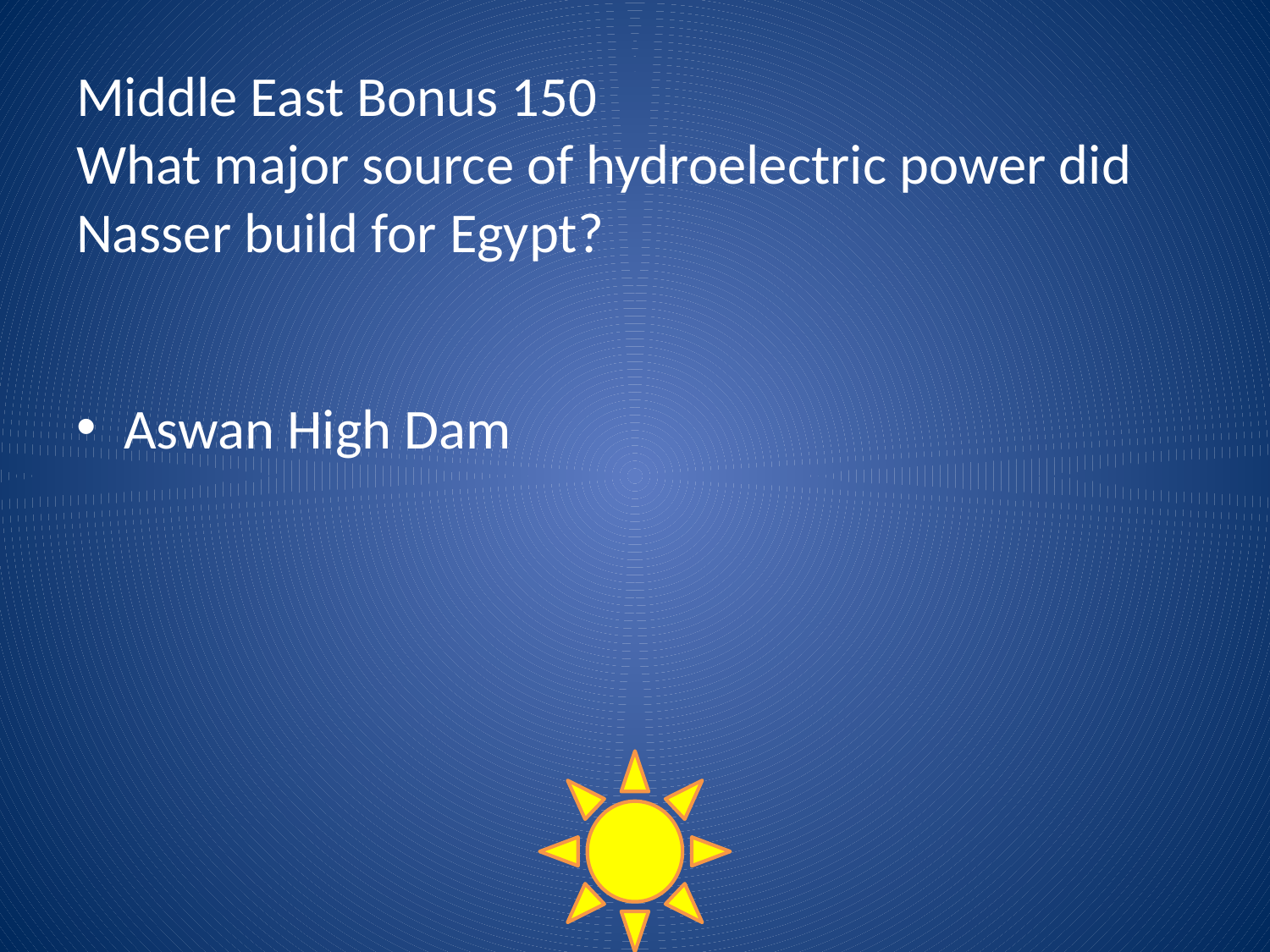

# Middle East Bonus 150 What major source of hydroelectric power did Nasser build for Egypt?

Aswan High Dam